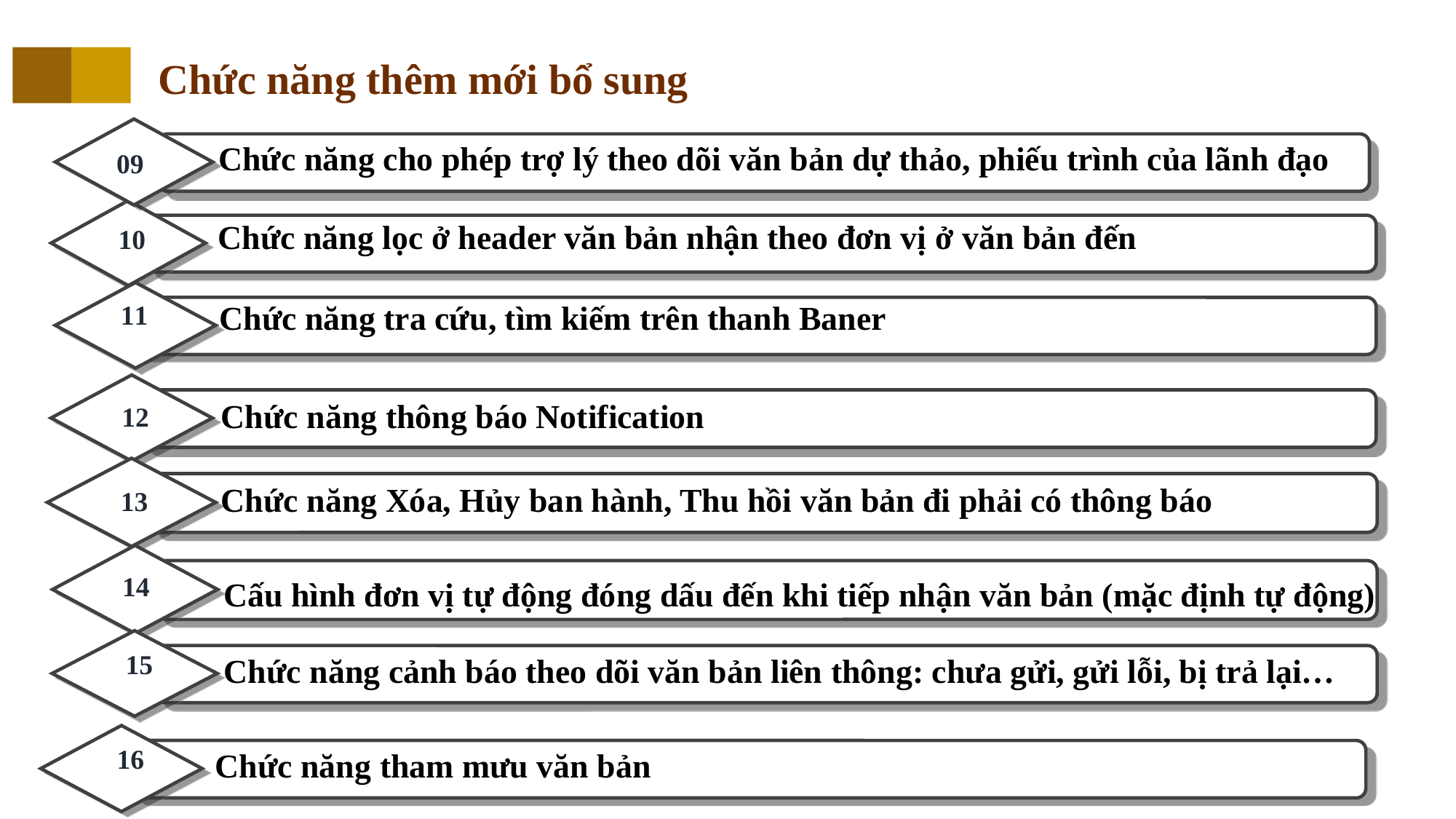

Chức năng thêm mới bổ sung

09

Chức năng cho phép trợ lý theo dõi văn bản dự thảo, phiếu trình của lãnh đạo
10

Chức năng lọc ở header văn bản nhận theo đơn vị ở văn bản đến
11
Chức năng tra cứu, tìm kiếm trên thanh Baner

12

Chức năng thông báo Notification
13

Chức năng Xóa, Hủy ban hành, Thu hồi văn bản đi phải có thông báo
14

Cấu hình đơn vị tự động đóng dấu đến khi tiếp nhận văn bản (mặc định tự động)
15

Chức năng cảnh báo theo dõi văn bản liên thông: chưa gửi, gửi lỗi, bị trả lại…
16

Chức năng tham mưu văn bản